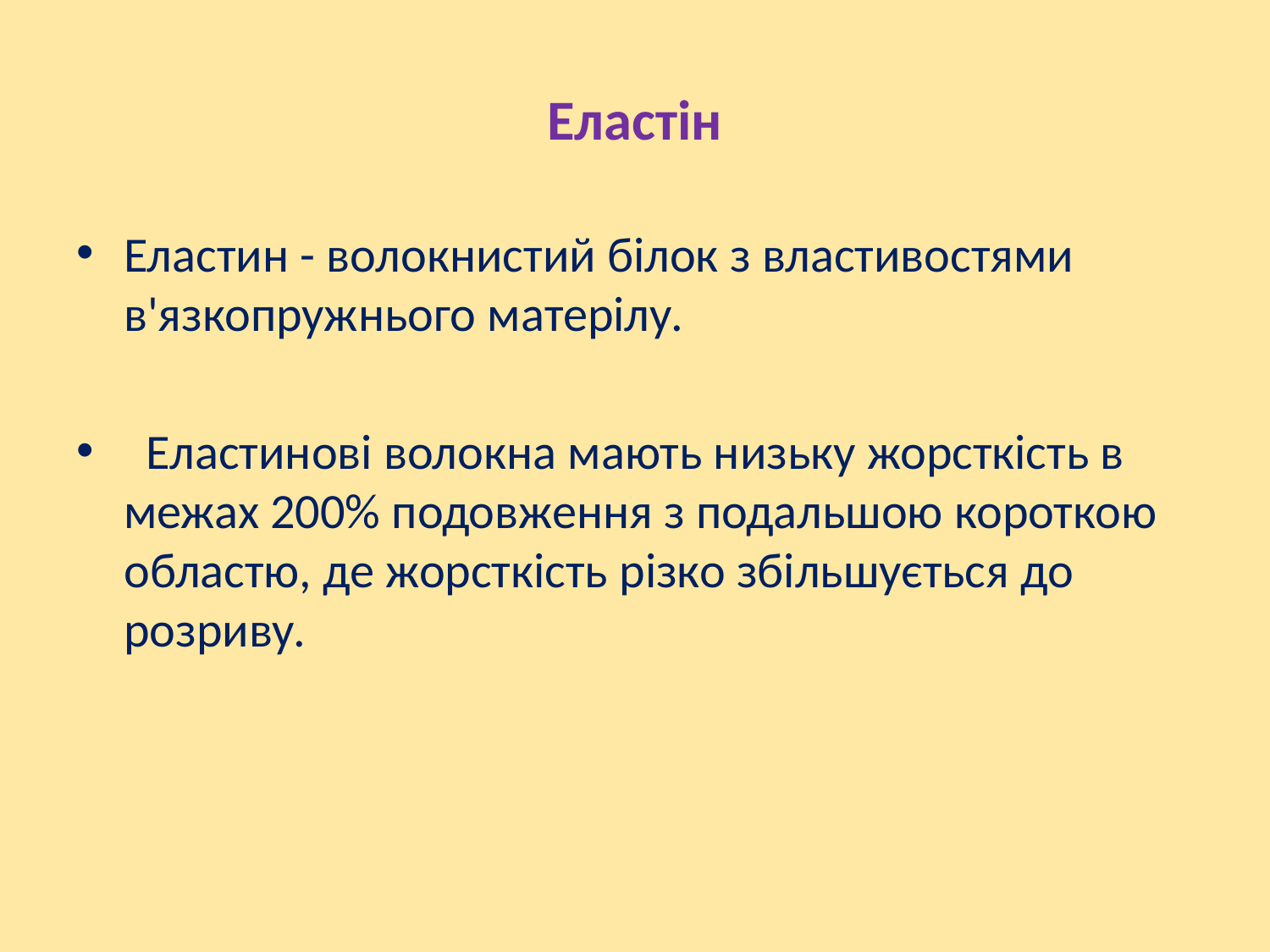

# Еластін
Еластин - волокнистий білок з властивостями в'язкопружнього матерілу.

  Еластинові волокна мають низьку жорсткість в межах 200% подовження з подальшою короткою областю, де жорсткість різко збільшується до розриву.